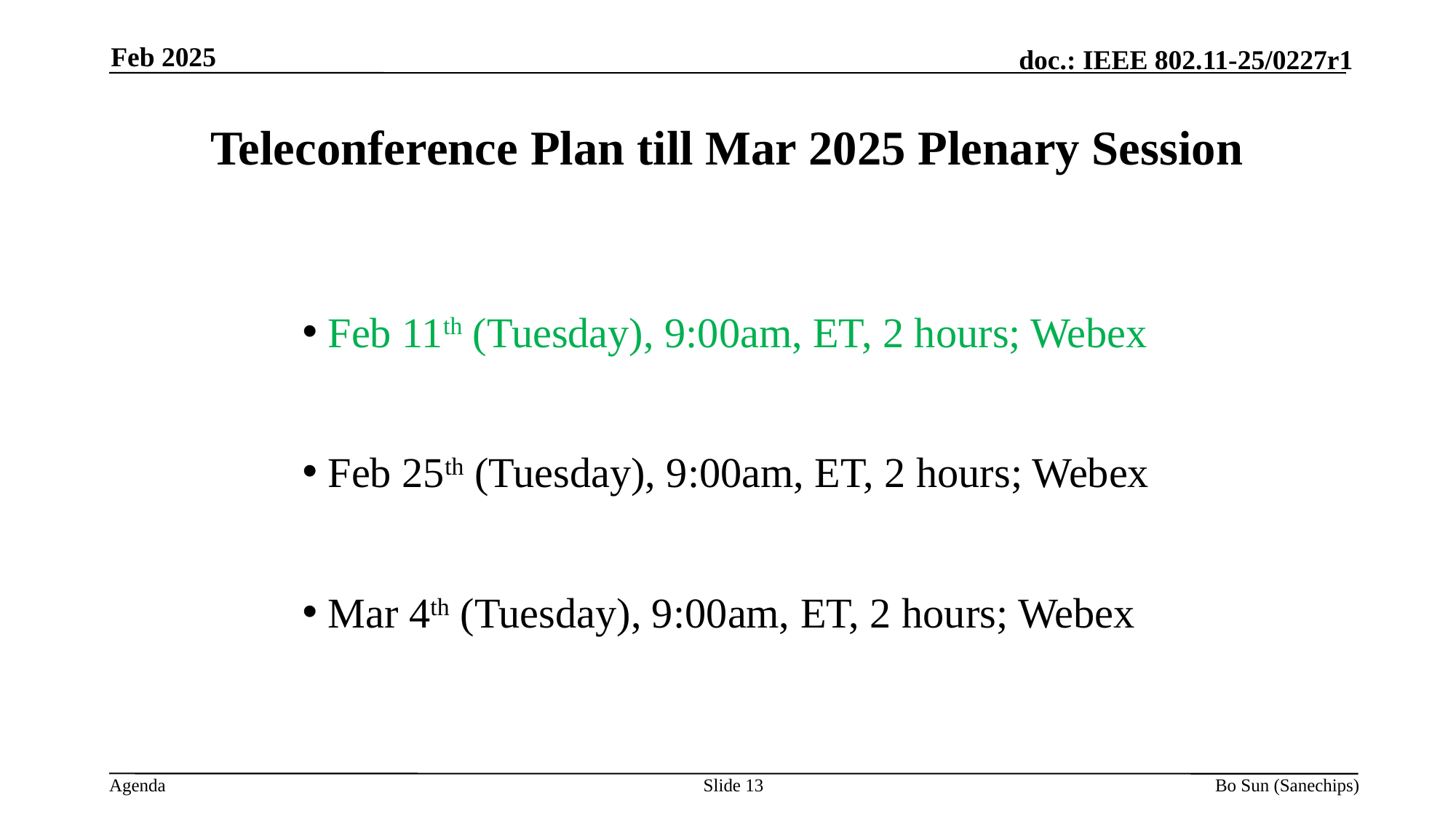

Feb 2025
Teleconference Plan till Mar 2025 Plenary Session
Feb 11th (Tuesday), 9:00am, ET, 2 hours; Webex

Feb 25th (Tuesday), 9:00am, ET, 2 hours; Webex

Mar 4th (Tuesday), 9:00am, ET, 2 hours; Webex

Slide 13
Bo Sun (Sanechips)